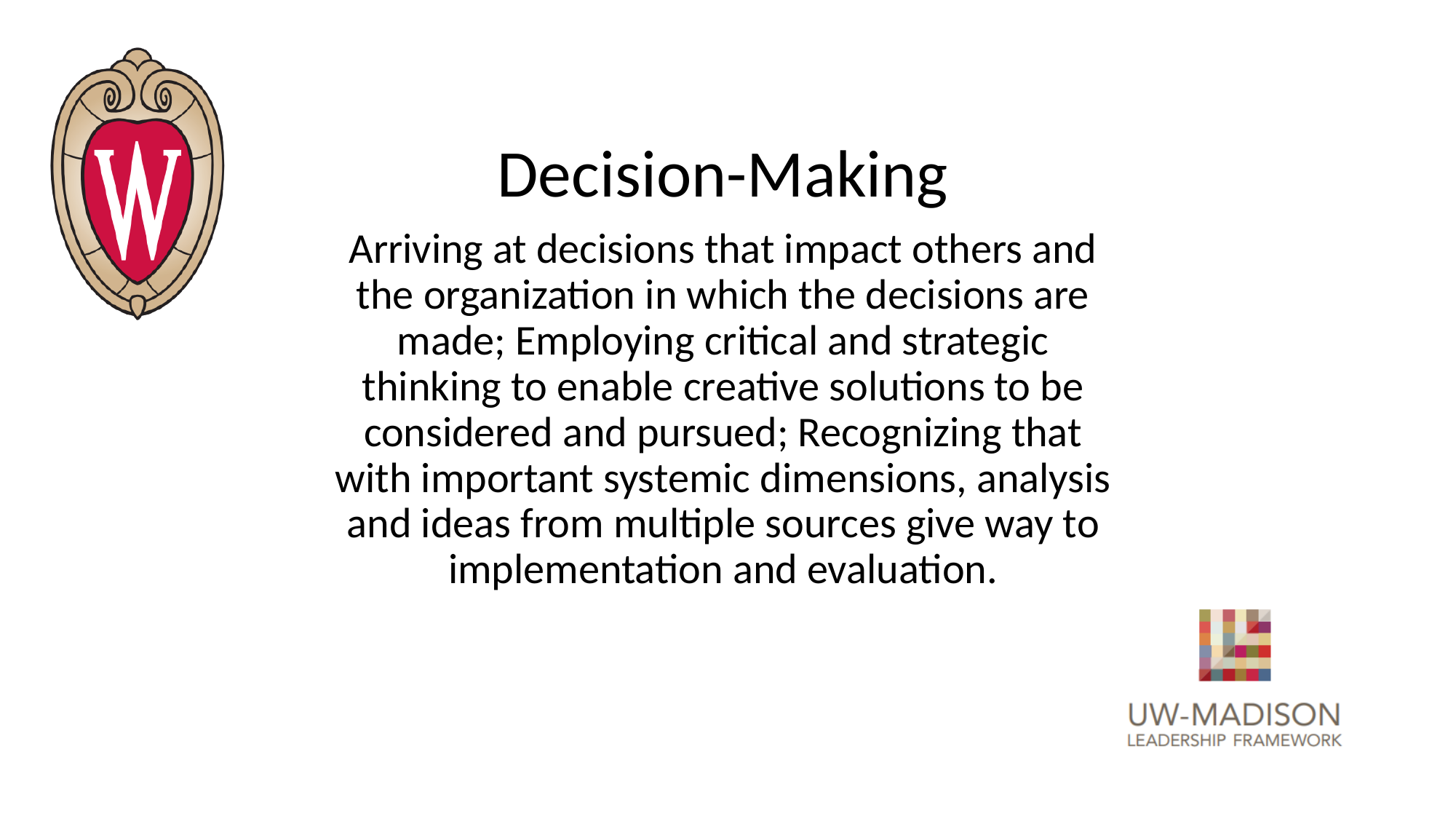

#
Decision-Making
Arriving at decisions that impact others and the organization in which the decisions are made; Employing critical and strategic thinking to enable creative solutions to be considered and pursued; Recognizing that with important systemic dimensions, analysis and ideas from multiple sources give way to implementation and evaluation.